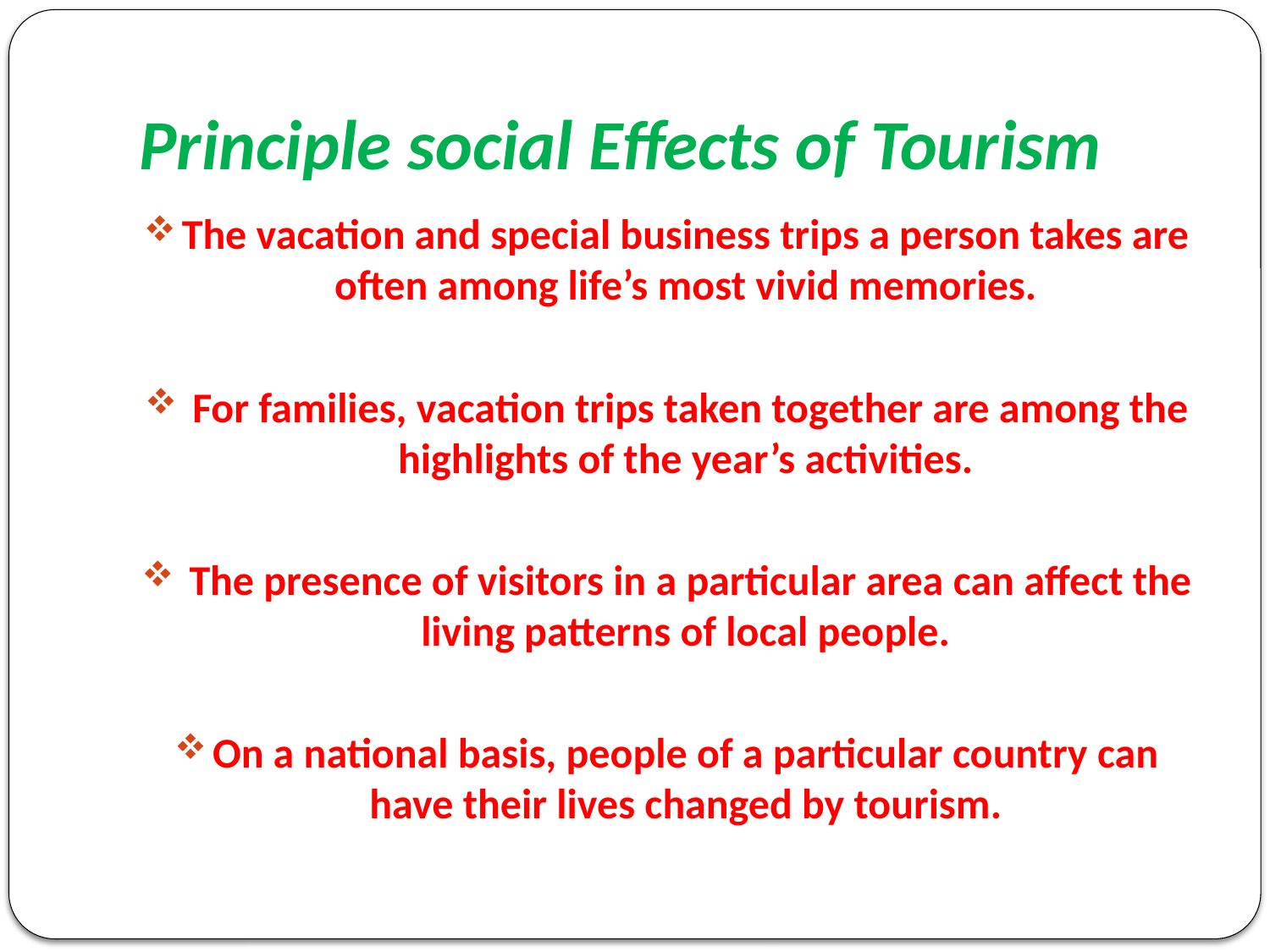

# Principle social Effects of Tourism
The vacation and special business trips a person takes are often among life’s most vivid memories.

 For families, vacation trips taken together are among the highlights of the year’s activities.

 The presence of visitors in a particular area can affect the living patterns of local people.

On a national basis, people of a particular country can have their lives changed by tourism.